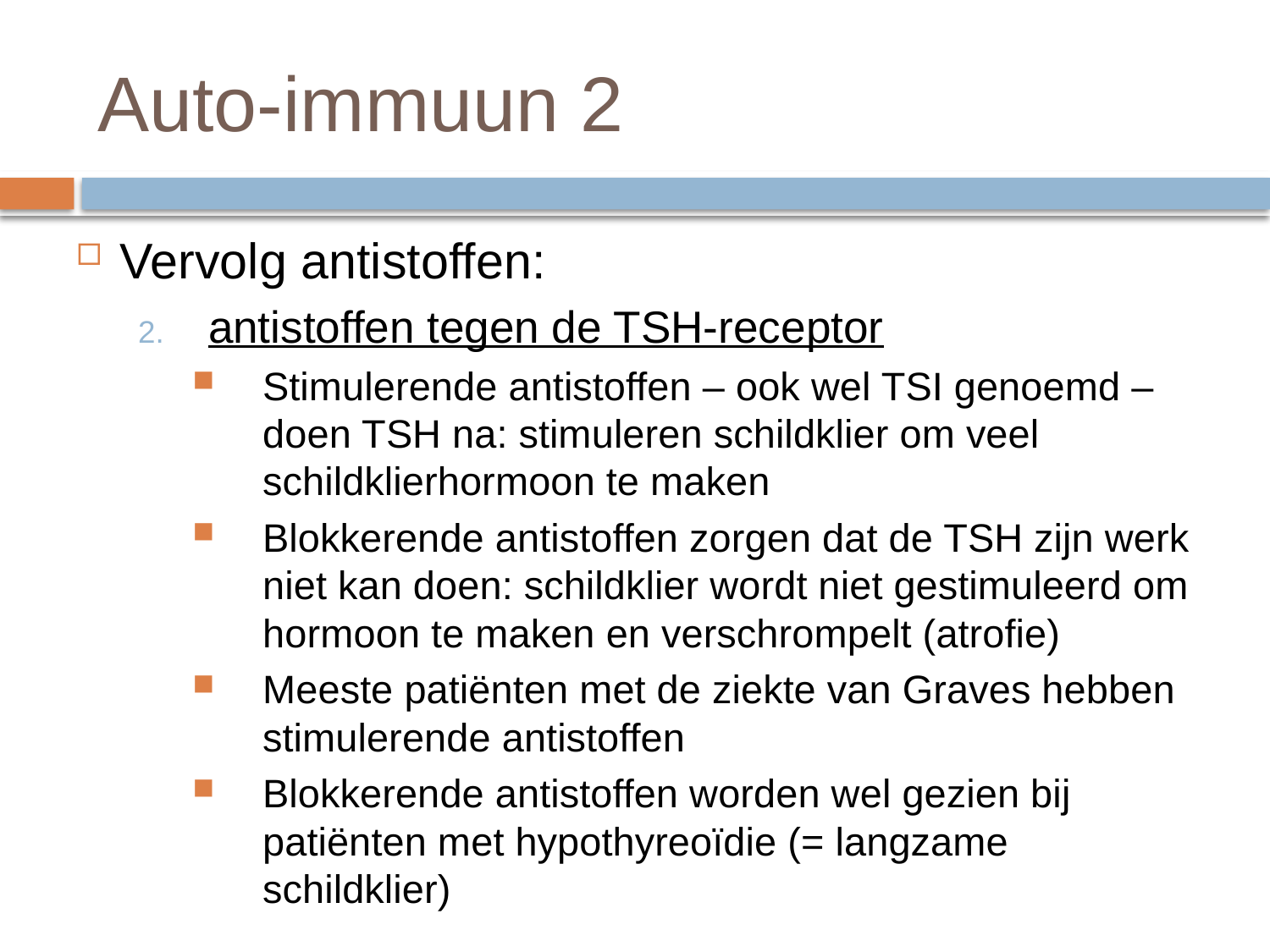

# Auto-immuun 2
Vervolg antistoffen:
antistoffen tegen de TSH-receptor
Stimulerende antistoffen – ook wel TSI genoemd – doen TSH na: stimuleren schildklier om veel schildklierhormoon te maken
Blokkerende antistoffen zorgen dat de TSH zijn werk niet kan doen: schildklier wordt niet gestimuleerd om hormoon te maken en verschrompelt (atrofie)
Meeste patiënten met de ziekte van Graves hebben stimulerende antistoffen
Blokkerende antistoffen worden wel gezien bij patiënten met hypothyreoïdie (= langzame schildklier)